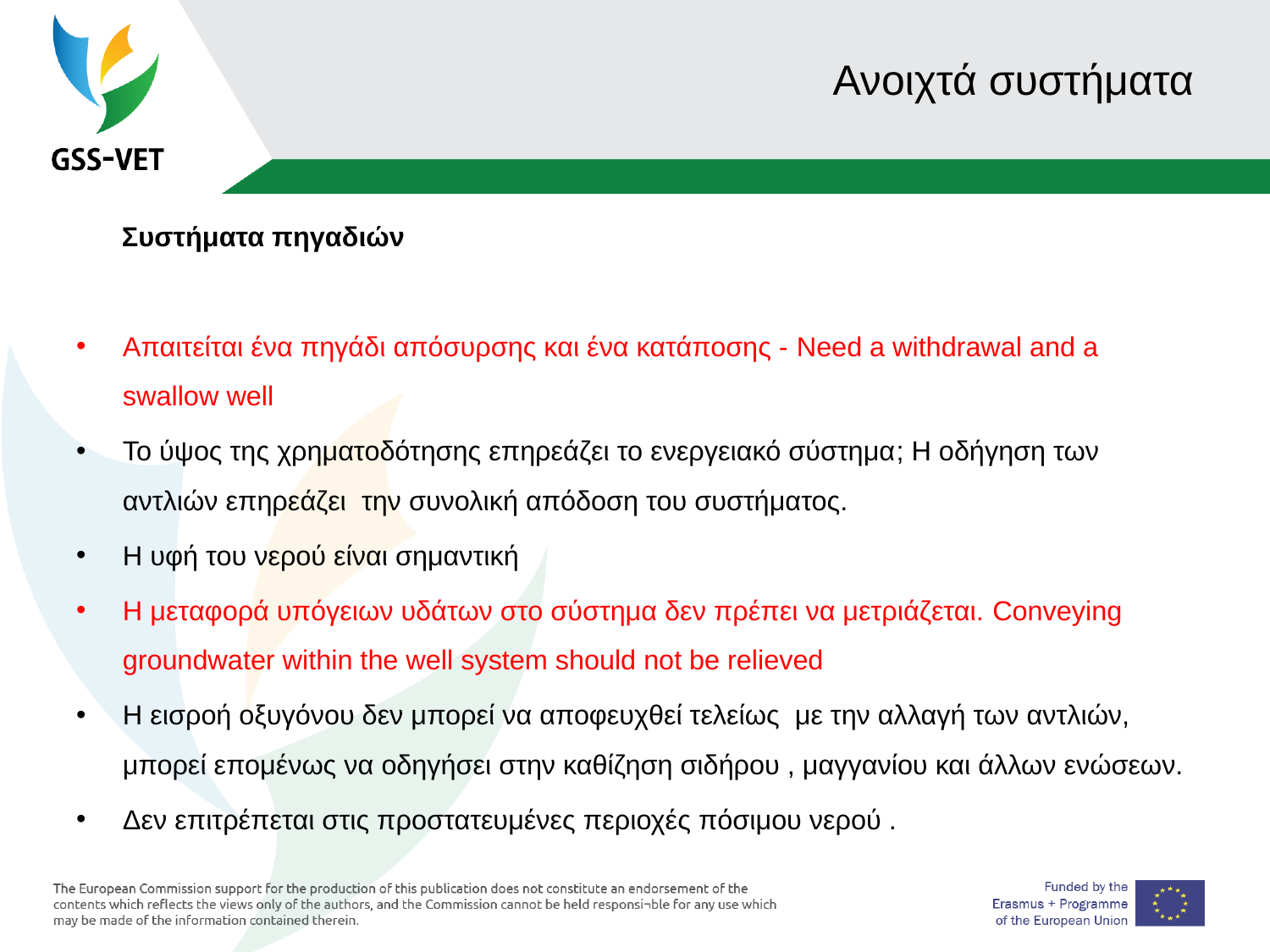

# Ανοιχτά συστήματα
      Συστήματα πηγαδιών

Απαιτείται ένα πηγάδι απόσυρσης και ένα κατάποσης - Need a withdrawal and a swallow well
Το ύψος της χρηματοδότησης επηρεάζει το ενεργειακό σύστημα; Η οδήγηση των αντλιών επηρεάζει  την συνολική απόδοση του συστήματος.
Η υφή του νερού είναι σημαντική
Η μεταφορά υπόγειων υδάτων στο σύστημα δεν πρέπει να μετριάζεται. Conveying groundwater within the well system should not be relieved
Η εισροή οξυγόνου δεν μπορεί να αποφευχθεί τελείως  με την αλλαγή των αντλιών, μπορεί επομένως να οδηγήσει στην καθίζηση σιδήρου , μαγγανίου και άλλων ενώσεων.
Δεν επιτρέπεται στις προστατευμένες περιοχές πόσιμου νερού .